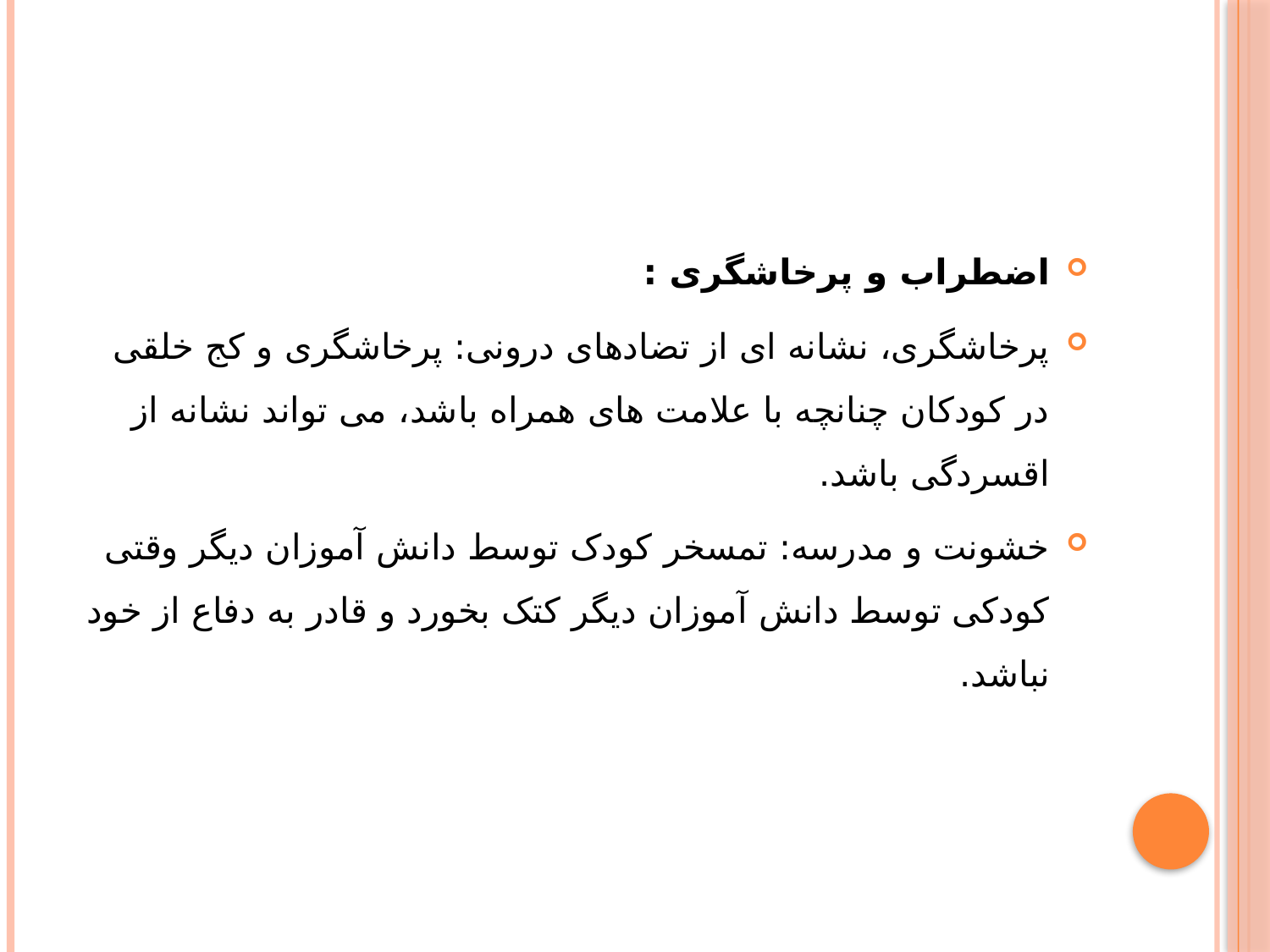

اضطراب و پرخاشگری :
پرخاشگری، نشانه ای از تضادهای درونی: پرخاشگری و کج خلقی در کودکان چنانچه با علامت های همراه باشد، می تواند نشانه از اقسردگی باشد.
خشونت و مدرسه: تمسخر کودک توسط دانش آموزان دیگر وقتی کودکی توسط دانش آموزان دیگر کتک بخورد و قادر به دفاع از خود نباشد.